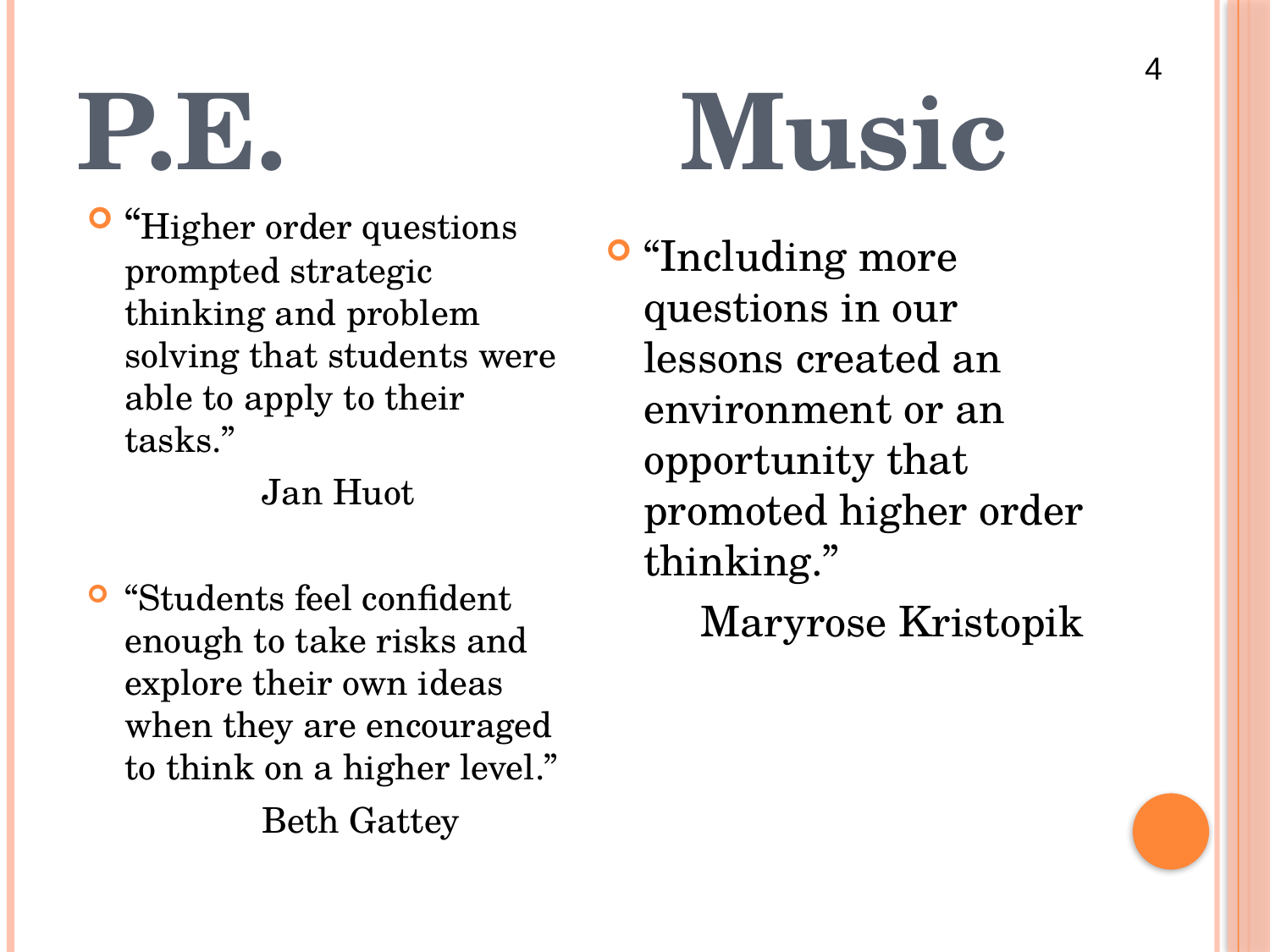

# P.E.             Music
4
“Higher order questions prompted strategic thinking and problem solving that students were able to apply to their tasks.”
                  Jan Huot

“Students feel confident enough to take risks and explore their own ideas when they are encouraged to think on a higher level.”
                  Beth Gattey
“Including more questions in our lessons created an environment or an opportunity that promoted higher order thinking.”
        Maryrose Kristopik